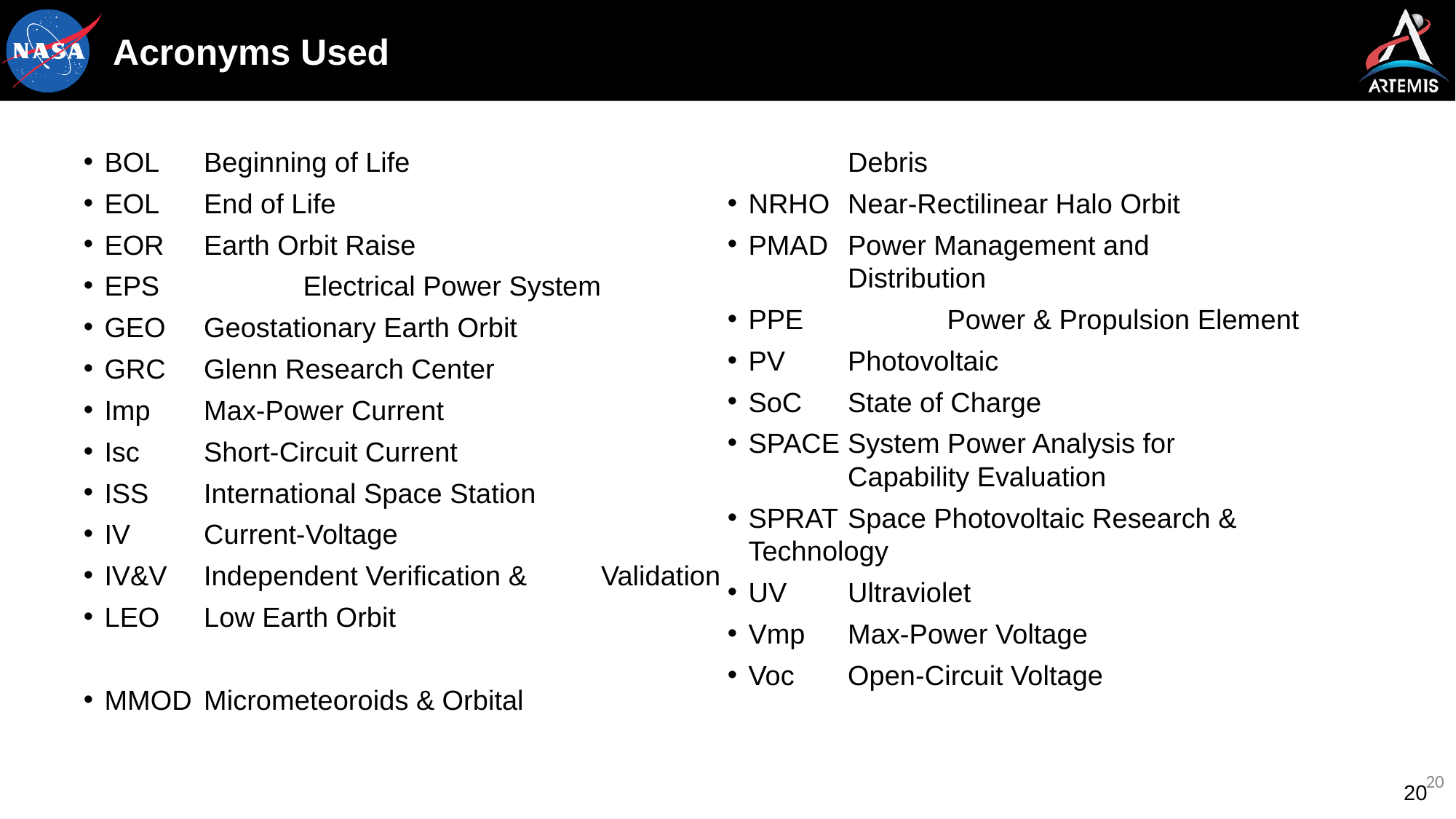

# Acronyms Used
BOL		Beginning of Life
EOL 		End of Life
EOR 		Earth Orbit Raise
EPS	 	Electrical Power System
GEO		Geostationary Earth Orbit
GRC 		Glenn Research Center
Imp		Max-Power Current
Isc		Short-Circuit Current
ISS 		International Space Station
IV			Current-Voltage
IV&V		Independent Verification & 					Validation
LEO		Low Earth Orbit

MMOD	Micrometeoroids & Orbital
			Debris
NRHO		Near-Rectilinear Halo Orbit
PMAD		Power Management and
			Distribution
PPE	 	Power & Propulsion Element
PV		Photovoltaic
SoC 		State of Charge
SPACE 	System Power Analysis for
 			Capability Evaluation
SPRAT	Space Photovoltaic Research & 				Technology
UV		Ultraviolet
Vmp		Max-Power Voltage
Voc		Open-Circuit Voltage
20